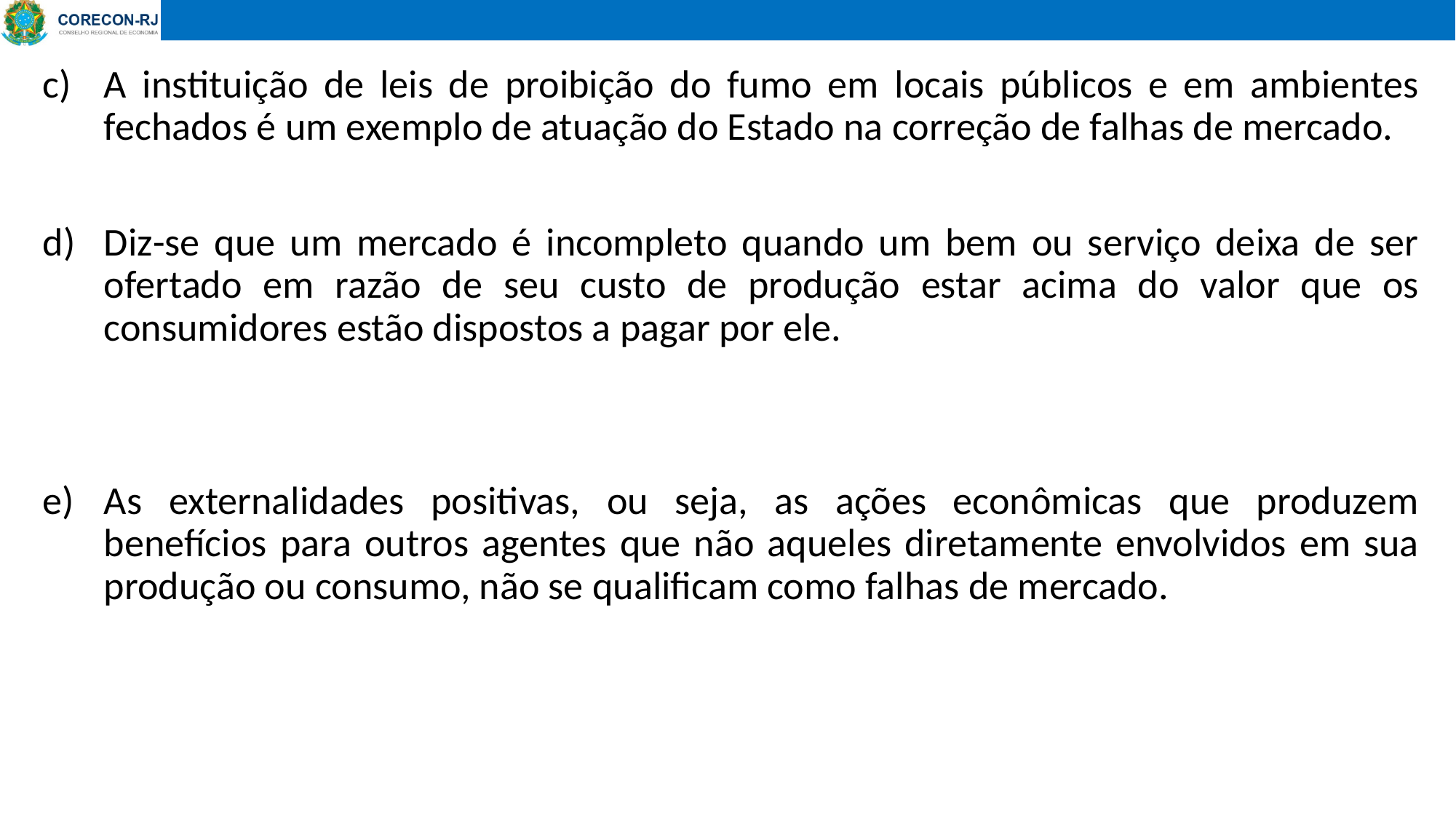

A instituição de leis de proibição do fumo em locais públicos e em ambientes fechados é um exemplo de atuação do Estado na correção de falhas de mercado.

Diz-se que um mercado é incompleto quando um bem ou serviço deixa de ser ofertado em razão de seu custo de produção estar acima do valor que os consumidores estão dispostos a pagar por ele.

As externalidades positivas, ou seja, as ações econômicas que produzem benefícios para outros agentes que não aqueles diretamente envolvidos em sua produção ou consumo, não se qualificam como falhas de mercado.